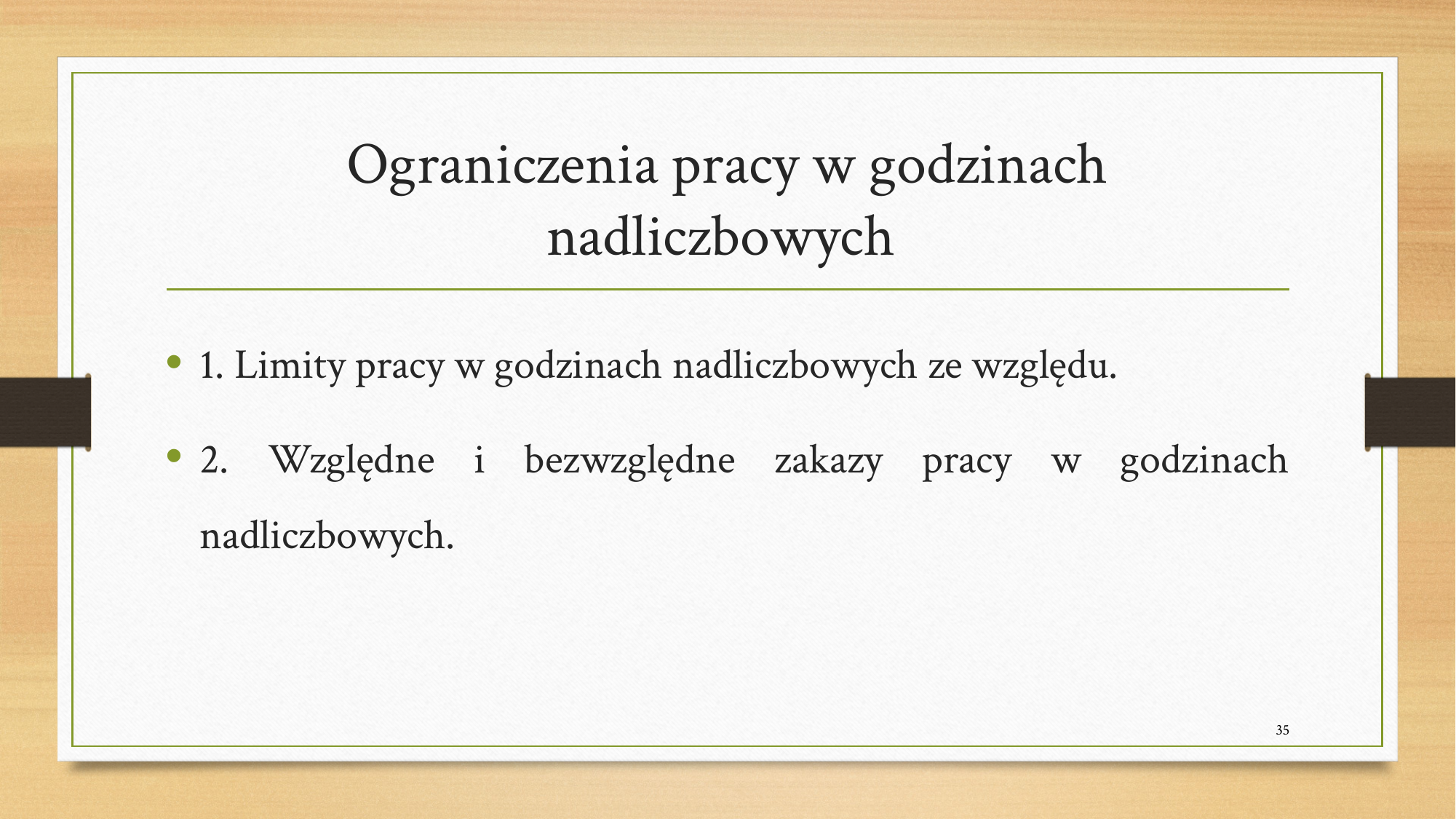

# Ograniczenia pracy w godzinach nadliczbowych
1. Limity pracy w godzinach nadliczbowych ze względu.
2. Względne i bezwzględne zakazy pracy w godzinach nadliczbowych.
35